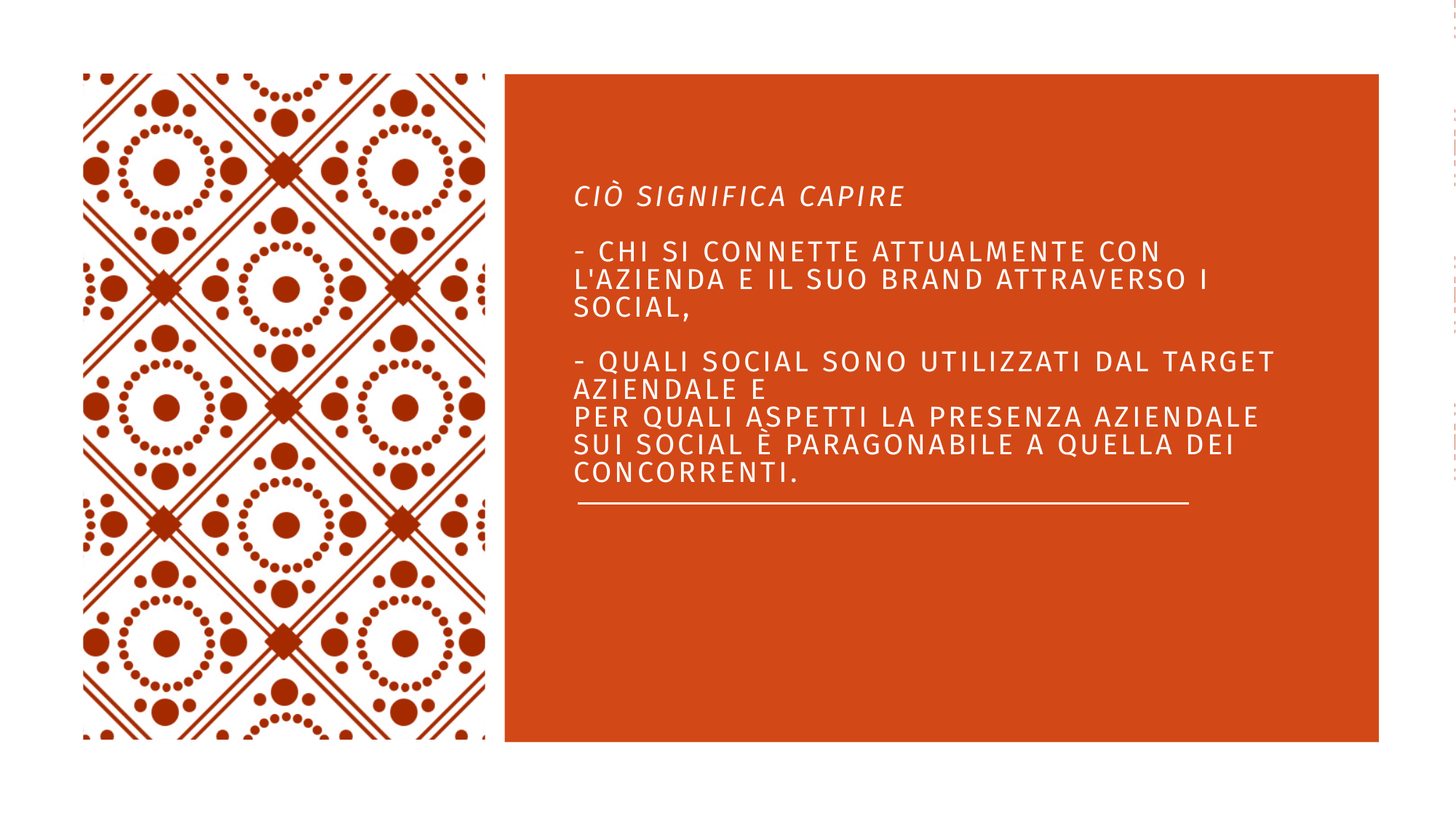

# Ciò significa capire - chi si connette attualmente con l'azienda e il suo brand attraverso i social, - quali social sono utilizzati dal target aziendale e per quali aspetti la presenza aziendale sui social è paragonabile a quella dei concorrenti.